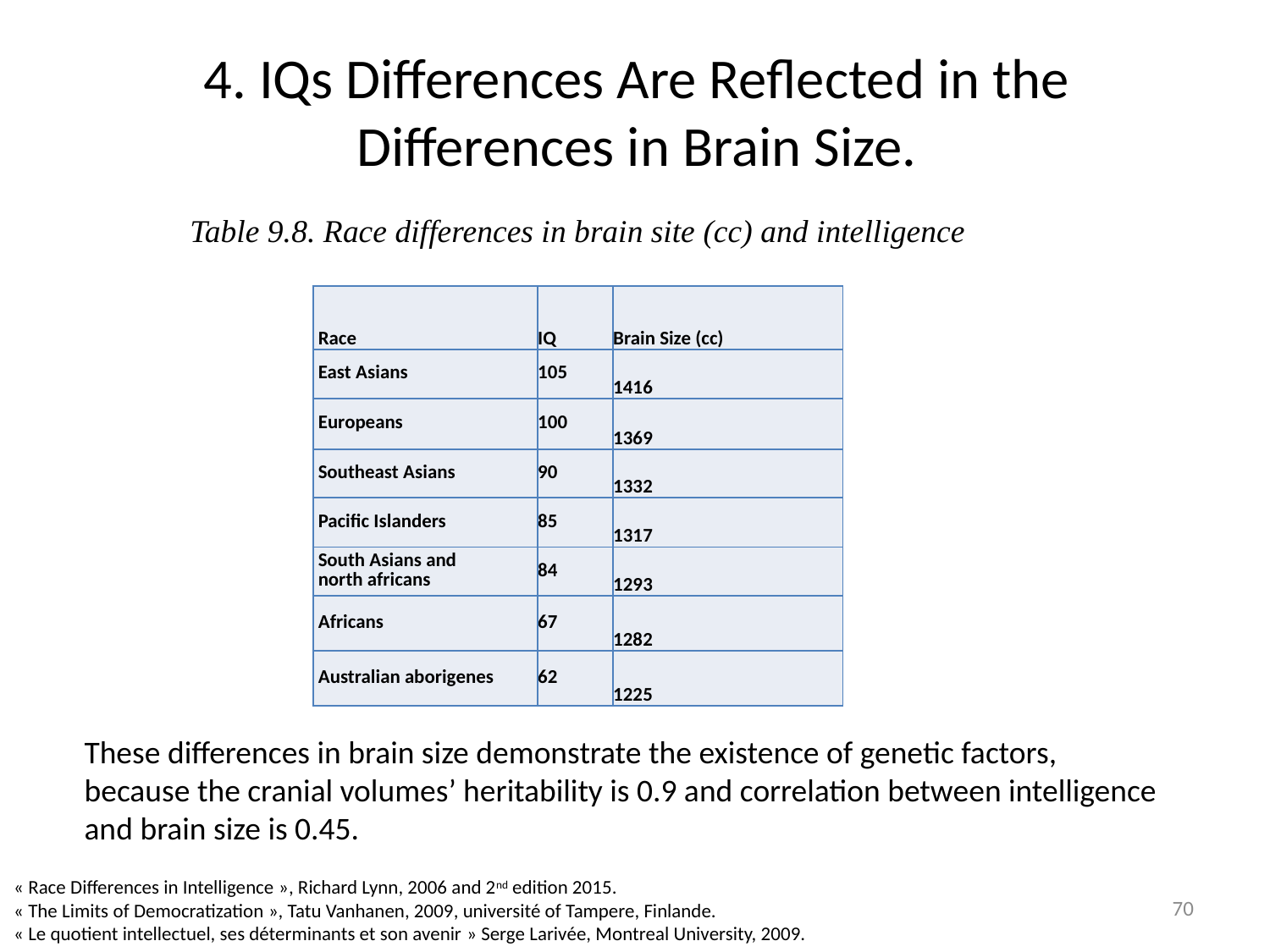

4. IQs Differences Are Reflected in the Differences in Brain Size.
Table 9.8. Race differences in brain site (cc) and intelligence

| Race | IQ | Brain Size (cc) |
| --- | --- | --- |
| East Asians | 105 | 1416 |
| Europeans | 100 | 1369 |
| Southeast Asians | 90 | 1332 |
| Pacific Islanders | 85 | 1317 |
| South Asians and north africans | 84 | 1293 |
| Africans | 67 | 1282 |
| Australian aborigenes | 62 | 1225 |
These differences in brain size demonstrate the existence of genetic factors,
because the cranial volumes’ heritability is 0.9 and correlation between intelligence
and brain size is 0.45.
« Race Differences in Intelligence », Richard Lynn, 2006 and 2nd edition 2015.
« The Limits of Democratization », Tatu Vanhanen, 2009, université of Tampere, Finlande.
« Le quotient intellectuel, ses déterminants et son avenir » Serge Larivée, Montreal University, 2009.
70